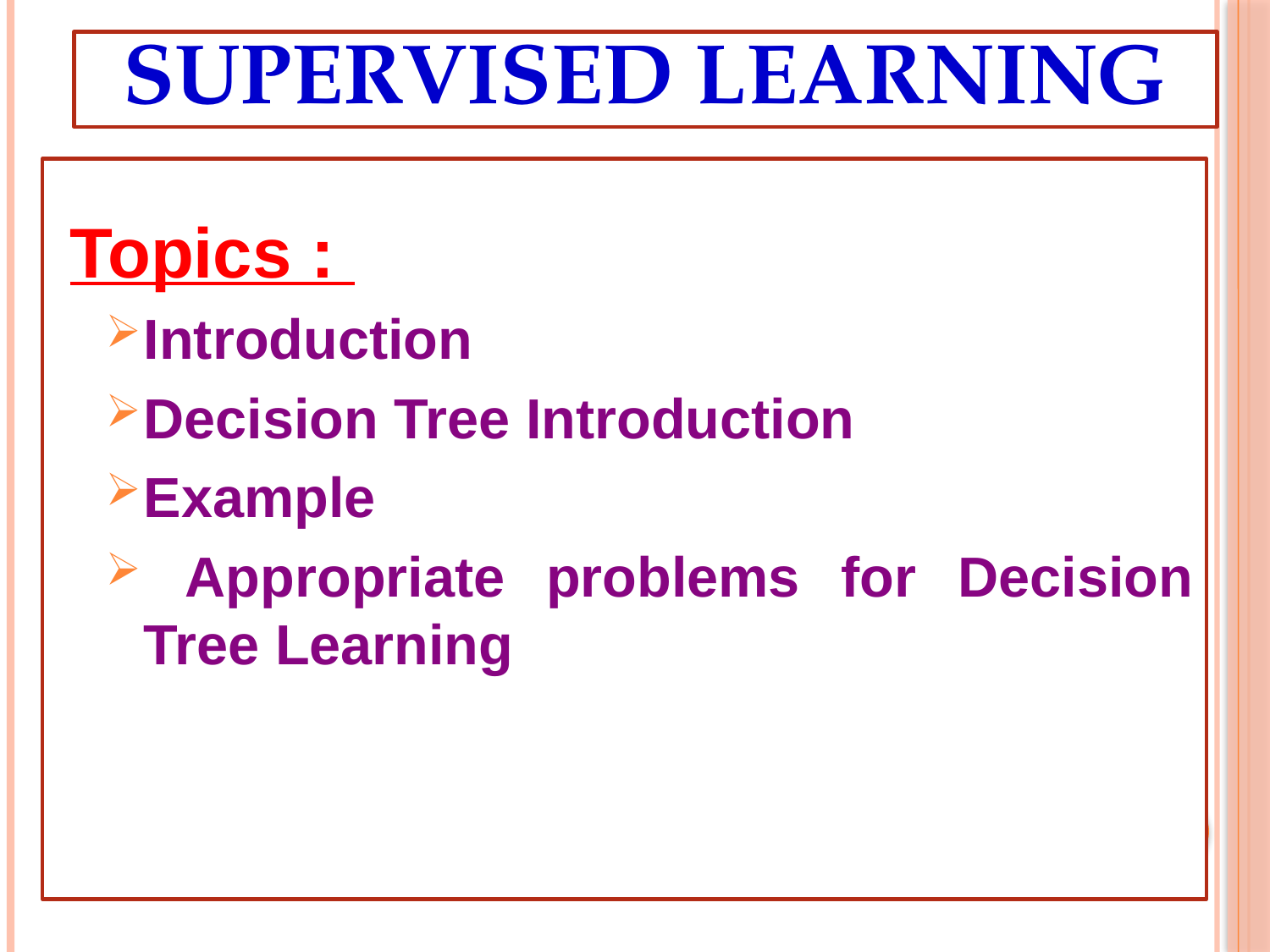

# Supervised Learning
Topics :
Introduction
Decision Tree Introduction
Example
 Appropriate problems for Decision Tree Learning

2